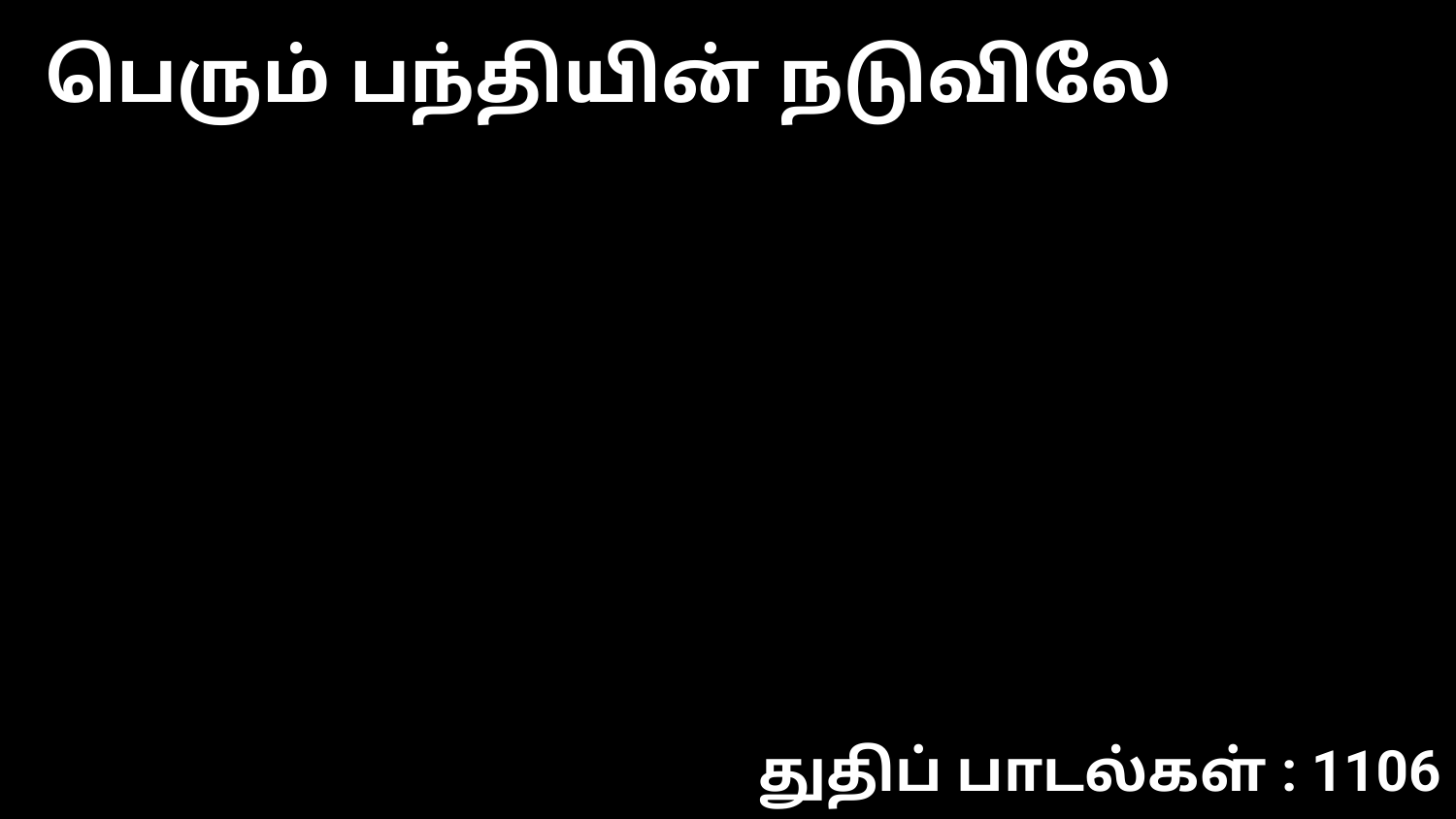

பெரும் பந்தியின் நடுவிலே
துதிப் பாடல்கள் : 1106